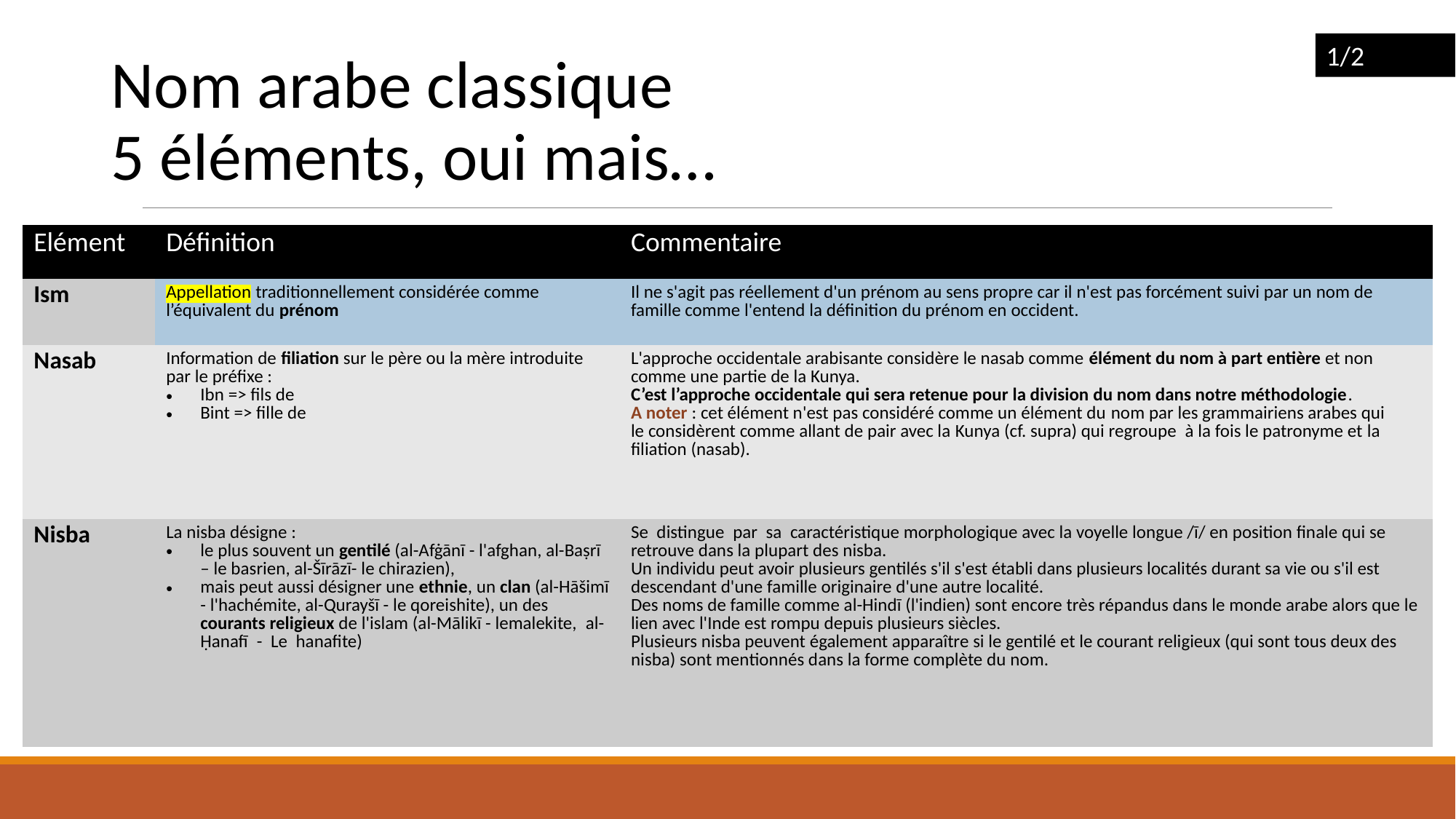

1/2
Nom arabe classique
5 éléments, oui mais…

| Elément | Définition | Commentaire |
| --- | --- | --- |
| Ism | Appellation traditionnellement considérée comme l’équivalent du prénom | Il ne s'agit pas réellement d'un prénom au sens propre car il n'est pas forcément suivi par un nom de famille comme l'entend la définition du prénom en occident. |
| Nasab | Information de filiation sur le père ou la mère introduite par le préfixe : Ibn => fils de Bint => fille de | L'approche occidentale arabisante considère le nasab comme élément du nom à part entière et non comme une partie de la Kunya.  C’est l’approche occidentale qui sera retenue pour la division du nom dans notre méthodologie. A noter : cet élément n'est pas considéré comme un élément du nom par les grammairiens arabes qui le considèrent comme allant de pair avec la Kunya (cf. supra) qui regroupe  à la fois le patronyme et la filiation (nasab). |
| Nisba | La nisba désigne : le plus souvent un gentilé (al-Afġānī - l'afghan, al-Baṣrī – le basrien, al-Šīrāzī- le chirazien),  mais peut aussi désigner une ethnie, un clan (al-Hāšimī - l'hachémite, al-Qurayšī - le qoreishite), un des courants religieux de l'islam (al-Mālikī - lemalekite,  al-Ḥanafī  -  Le  hanafite) | Se  distingue  par  sa  caractéristique morphologique avec la voyelle longue /ī/ en position finale qui se retrouve dans la plupart des nisba.  Un individu peut avoir plusieurs gentilés s'il s'est établi dans plusieurs localités durant sa vie ou s'il est descendant d'une famille originaire d'une autre localité.  Des noms de famille comme al-Hindī (l'indien) sont encore très répandus dans le monde arabe alors que le lien avec l'Inde est rompu depuis plusieurs siècles.  Plusieurs nisba peuvent également apparaître si le gentilé et le courant religieux (qui sont tous deux des nisba) sont mentionnés dans la forme complète du nom. |